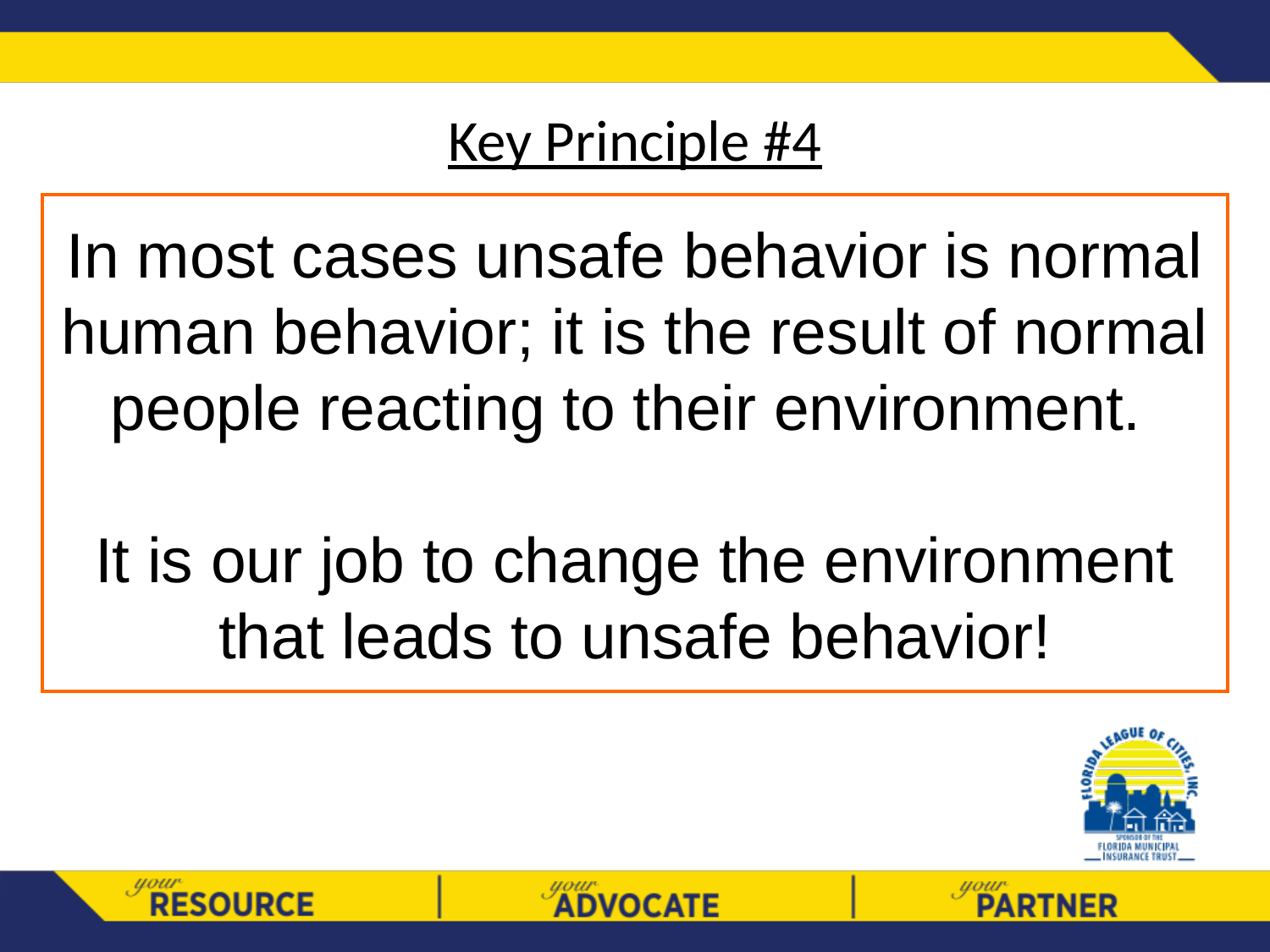

# Key Principle #4
In most cases unsafe behavior is normal human behavior; it is the result of normal people reacting to their environment.
It is our job to change the environment that leads to unsafe behavior!